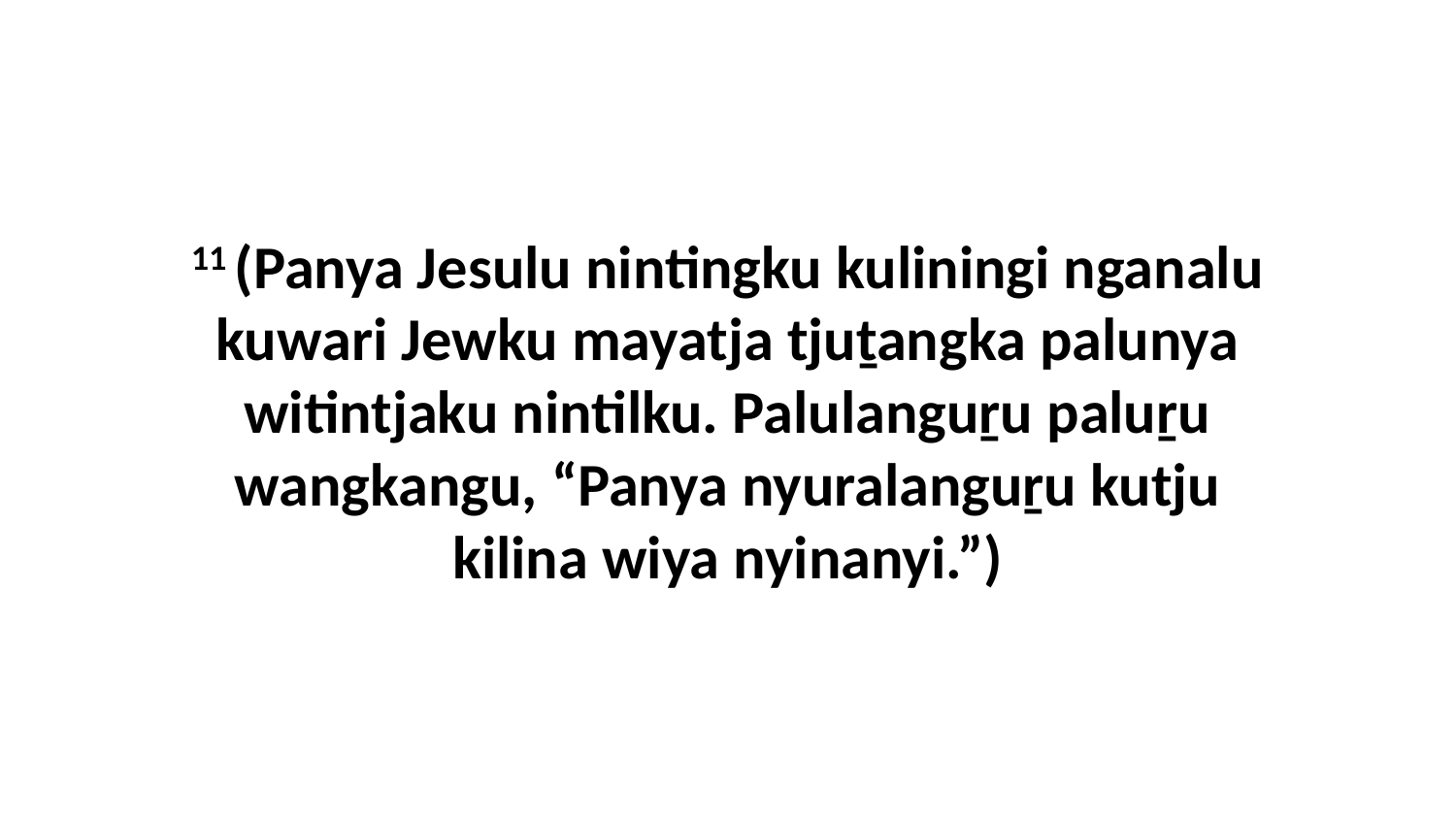

11 (Panya Jesulu nintingku kuliningi nganalu kuwari Jewku mayatja tjuṯangka palunya witintjaku nintilku. Palulanguṟu paluṟu wangkangu, “Panya nyuralanguṟu kutju kilina wiya nyinanyi.”)